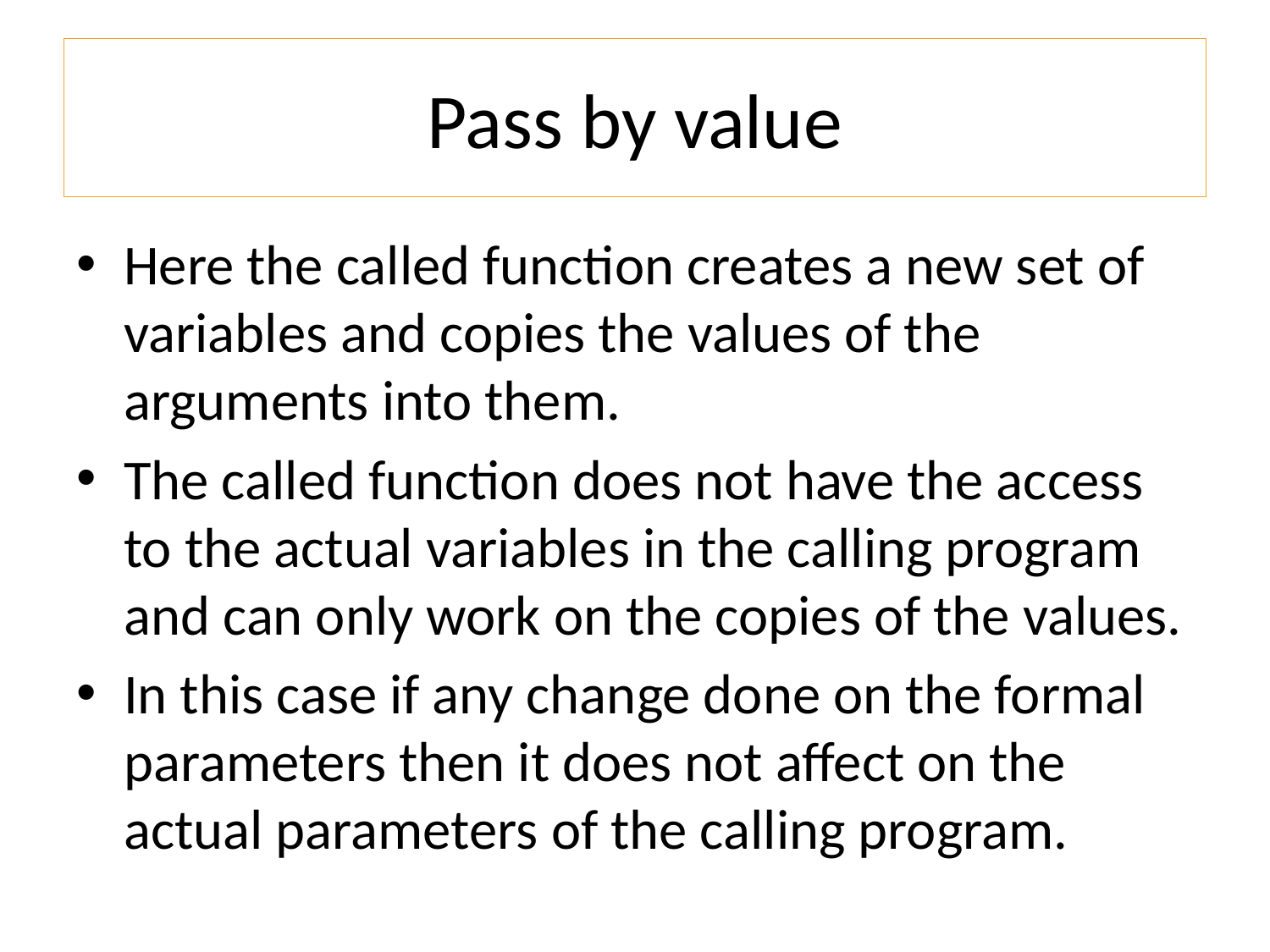

# Pass by value
Here the called function creates a new set of variables and copies the values of the arguments into them.
The called function does not have the access  to the actual variables in the calling program and can only work on the copies of the values.
In this case if any change done on the formal parameters then it does not affect on the actual parameters of the calling program.